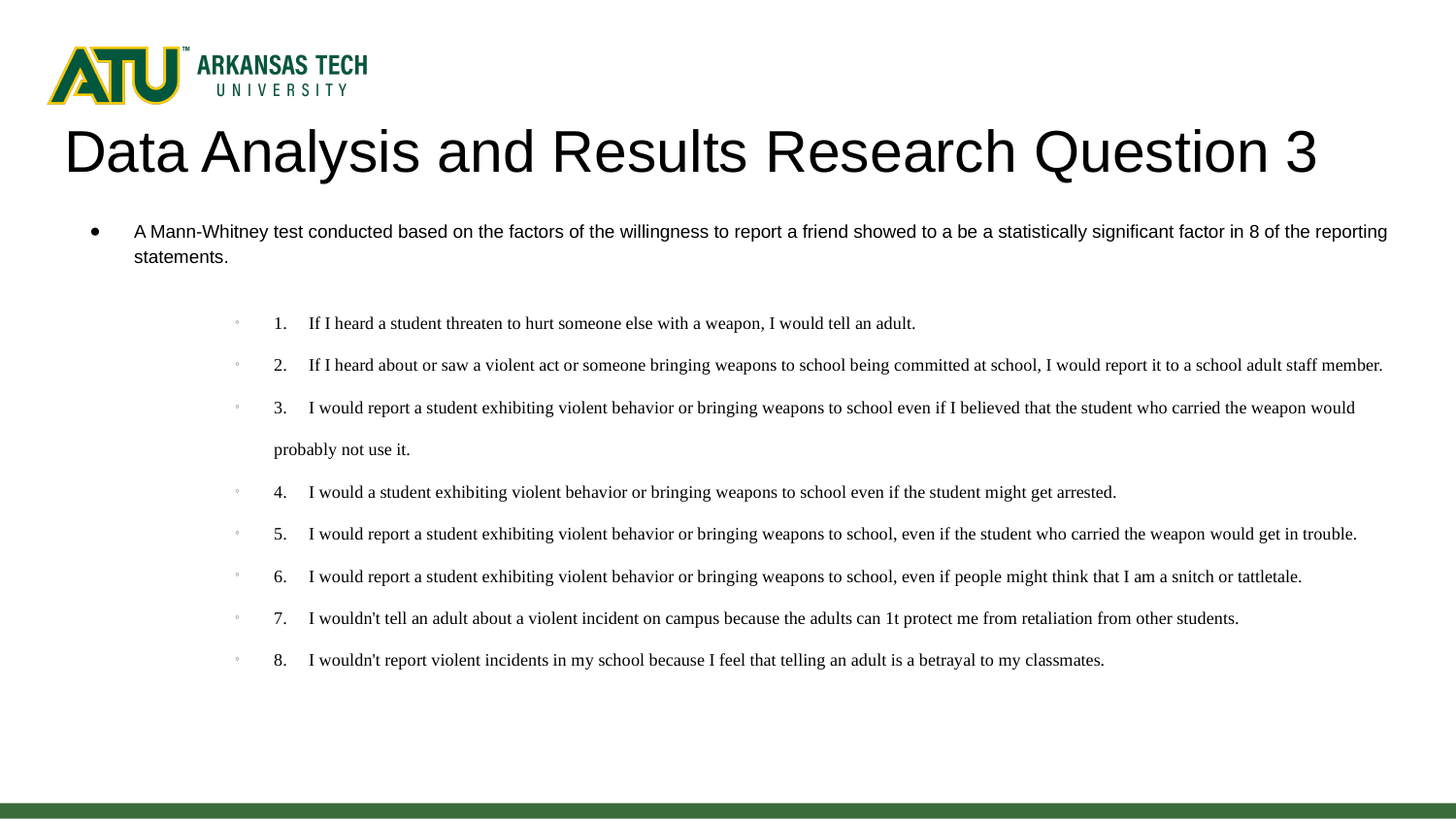

# Data Analysis and Results Research Question 3
A Mann-Whitney test conducted based on the factors of the willingness to report a friend showed to a be a statistically significant factor in 8 of the reporting statements.

1.  	If I heard a student threaten to hurt someone else with a weapon, I would tell an adult.
2.  	If I heard about or saw a violent act or someone bringing weapons to school being committed at school, I would report it to a school adult staff member.
3.  	I would report a student exhibiting violent behavior or bringing weapons to school even if I believed that the student who carried the weapon would probably not use it.
4.  	I would a student exhibiting violent behavior or bringing weapons to school even if the student might get arrested.
5.  	I would report a student exhibiting violent behavior or bringing weapons to school, even if the student who carried the weapon would get in trouble.
6.  	I would report a student exhibiting violent behavior or bringing weapons to school, even if people might think that I am a snitch or tattletale.
7.  	I wouldn't tell an adult about a violent incident on campus because the adults can 1t protect me from retaliation from other students.
8.  	I wouldn't report violent incidents in my school because I feel that telling an adult is a betrayal to my classmates.